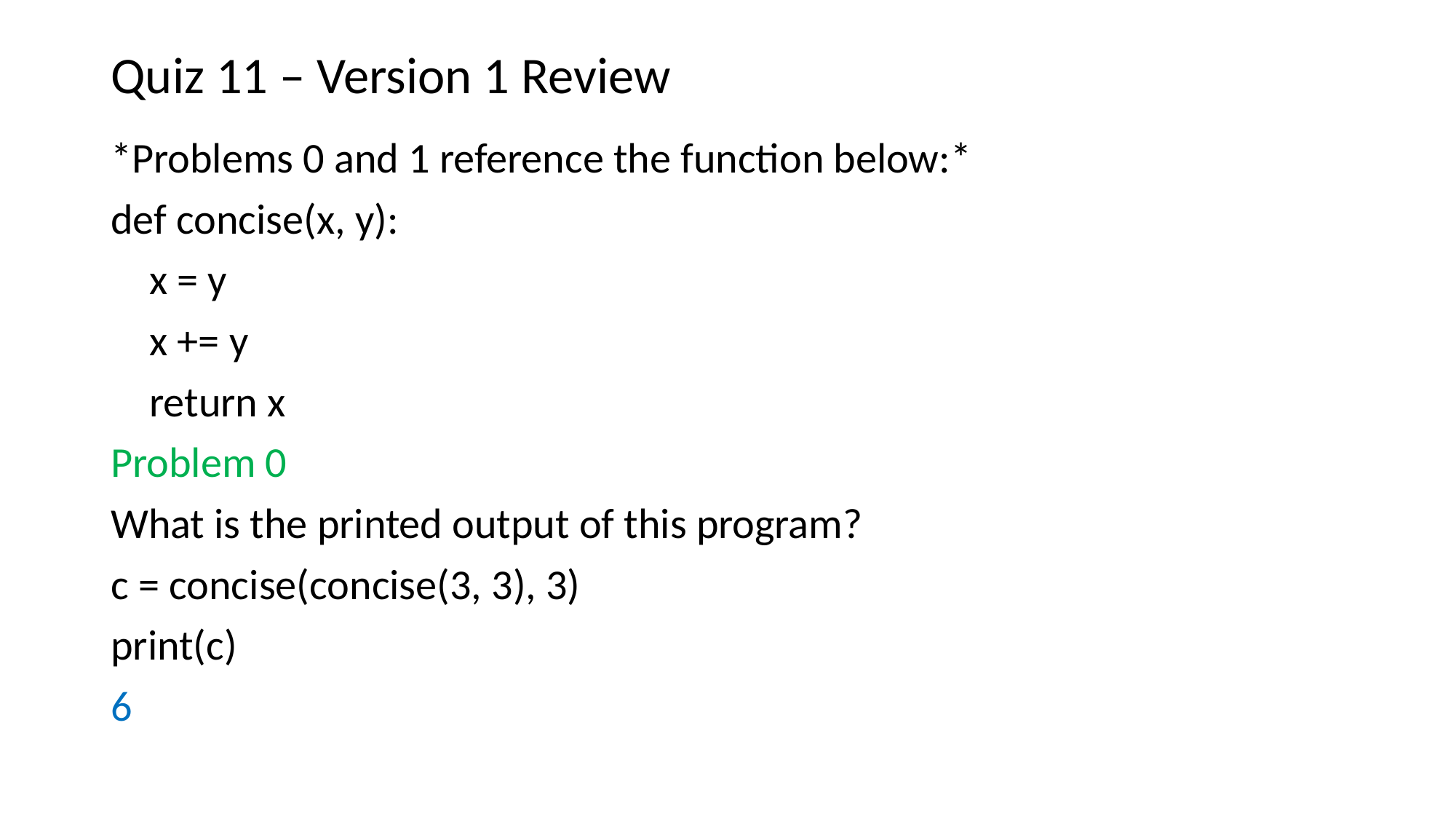

# Quiz 11 – Version 1 Review
*Problems 0 and 1 reference the function below:*
def concise(x, y):
    x = y
    x += y
    return x
Problem 0
What is the printed output of this program?
c = concise(concise(3, 3), 3)
print(c)
6